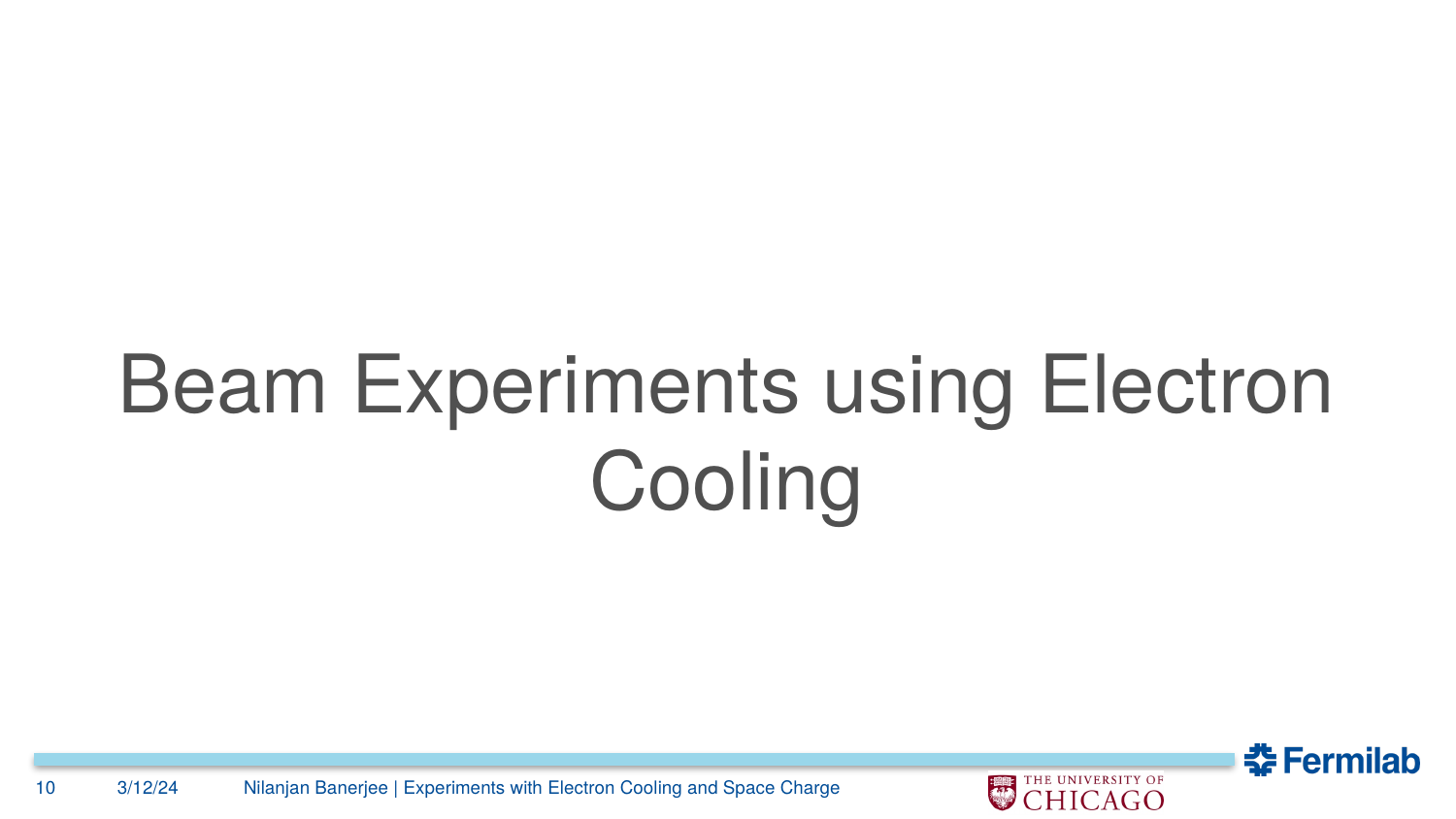

Beam Experiments using Electron Cooling
10
3/12/24
Nilanjan Banerjee | Experiments with Electron Cooling and Space Charge